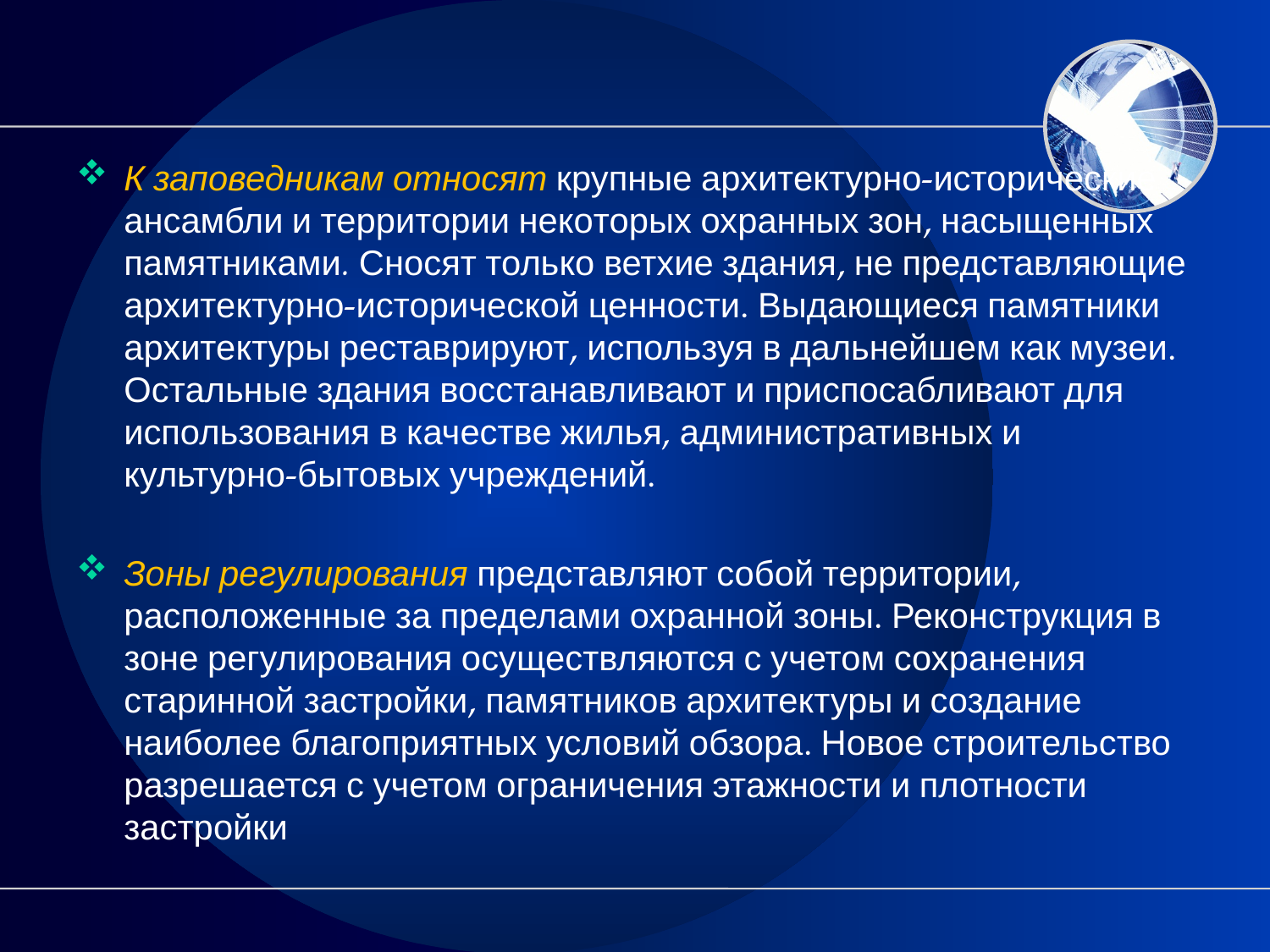

К заповед­никам относят крупные архитектурно-исторические ансамбли и территории неко­торых охранных зон, насыщенных памятниками. Сносят только ветхие здания, не представляющие архитектурно-исто­рической ценности. Выдающиеся памятники архитектуры реставри­руют, используя в дальнейшем как музеи. Остальные здания восста­навливают и приспосабливают для использования в качестве жилья, административных и культурно-бытовых учреждений.

Зоны регулирования представляют собой территории, расположенные за пределами охранной зоны. Реконструкция в зоне регулирования осуществляются с учетом сохранения старинной застройки, памятников архитектуры и создание наиболее благоприятных условий обзора. Новое строительство разрешается с учетом ограничения этажности и плотности застройки